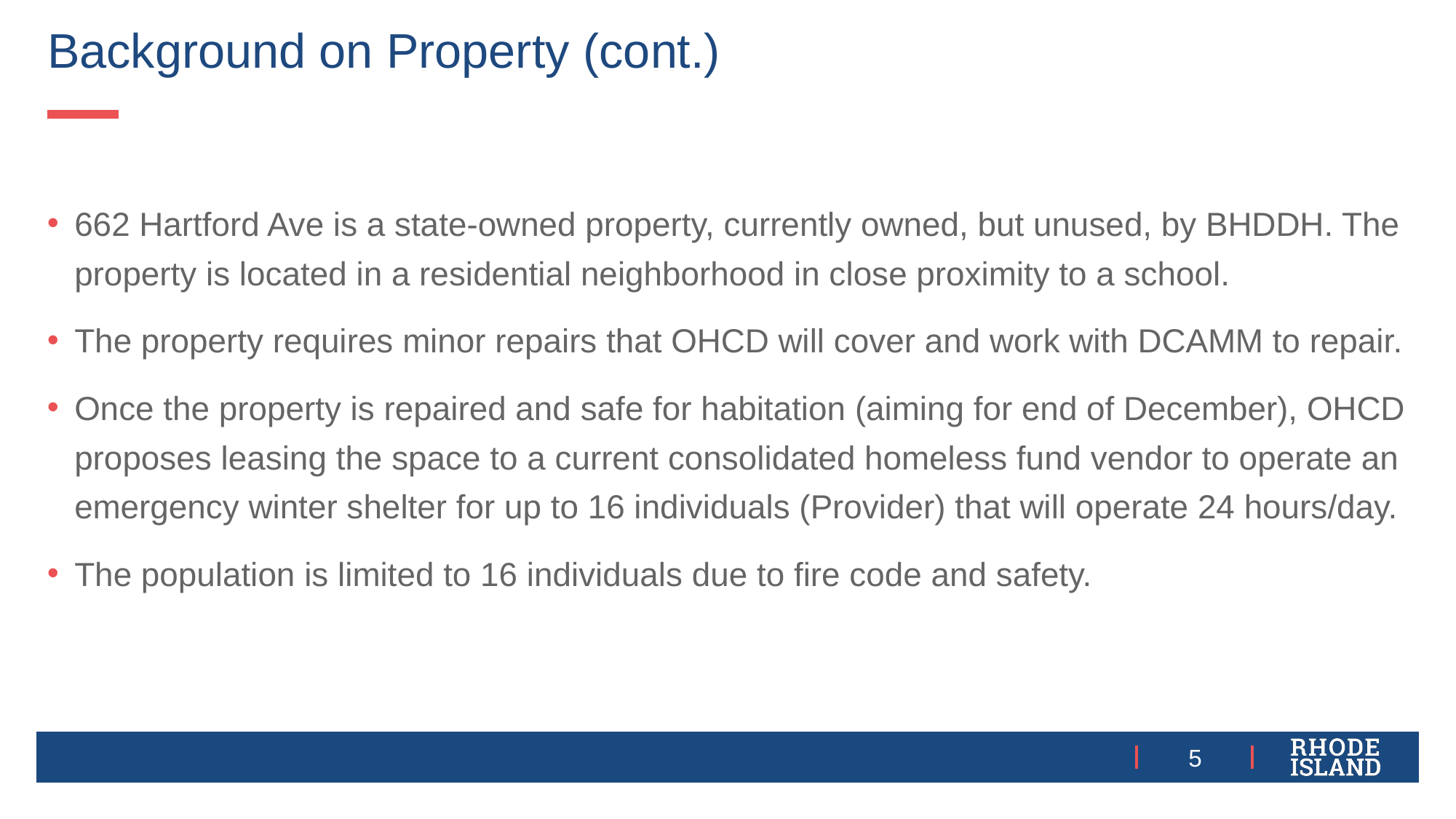

# Background on Property (cont.)
662 Hartford Ave is a state-owned property, currently owned, but unused, by BHDDH. The property is located in a residential neighborhood in close proximity to a school.
The property requires minor repairs that OHCD will cover and work with DCAMM to repair.
Once the property is repaired and safe for habitation (aiming for end of December), OHCD proposes leasing the space to a current consolidated homeless fund vendor to operate an emergency winter shelter for up to 16 individuals (Provider) that will operate 24 hours/day.
The population is limited to 16 individuals due to fire code and safety.
5